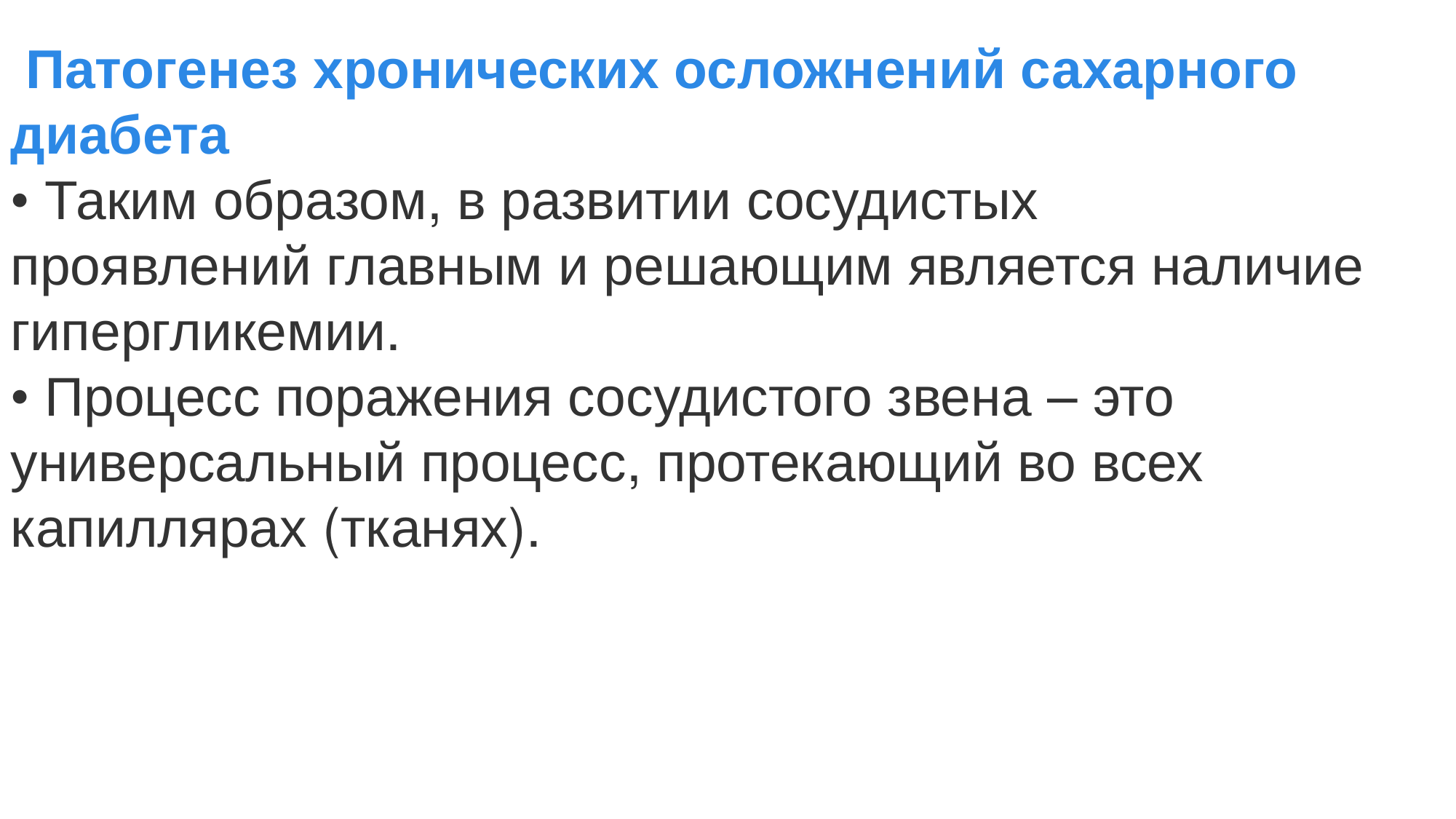

Патогенез хронических осложнений сахарного диабета
• Таким образом, в развитии сосудистых
проявлений главным и решающим является наличие гипергликемии.
• Процесс поражения сосудистого звена – это универсальный процесс, протекающий во всех капиллярах (тканях).